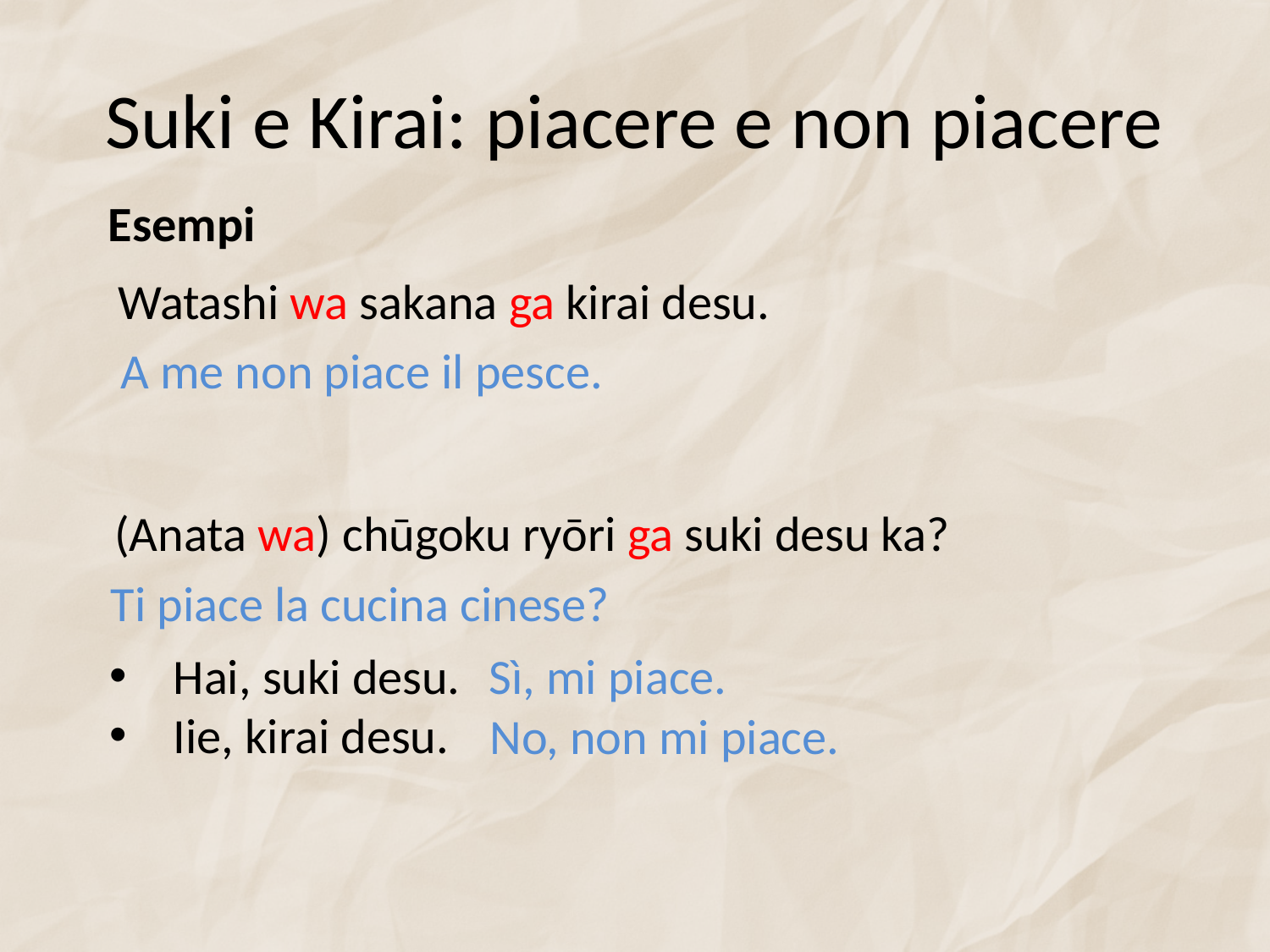

# Suki e Kirai: piacere e non piacere
Esempi
Watashi wa sakana ga kirai desu.
A me non piace il pesce.
(Anata wa) chūgoku ryōri ga suki desu ka?
Ti piace la cucina cinese?
Hai, suki desu.
Iie, kirai desu.
Sì, mi piace.
No, non mi piace.